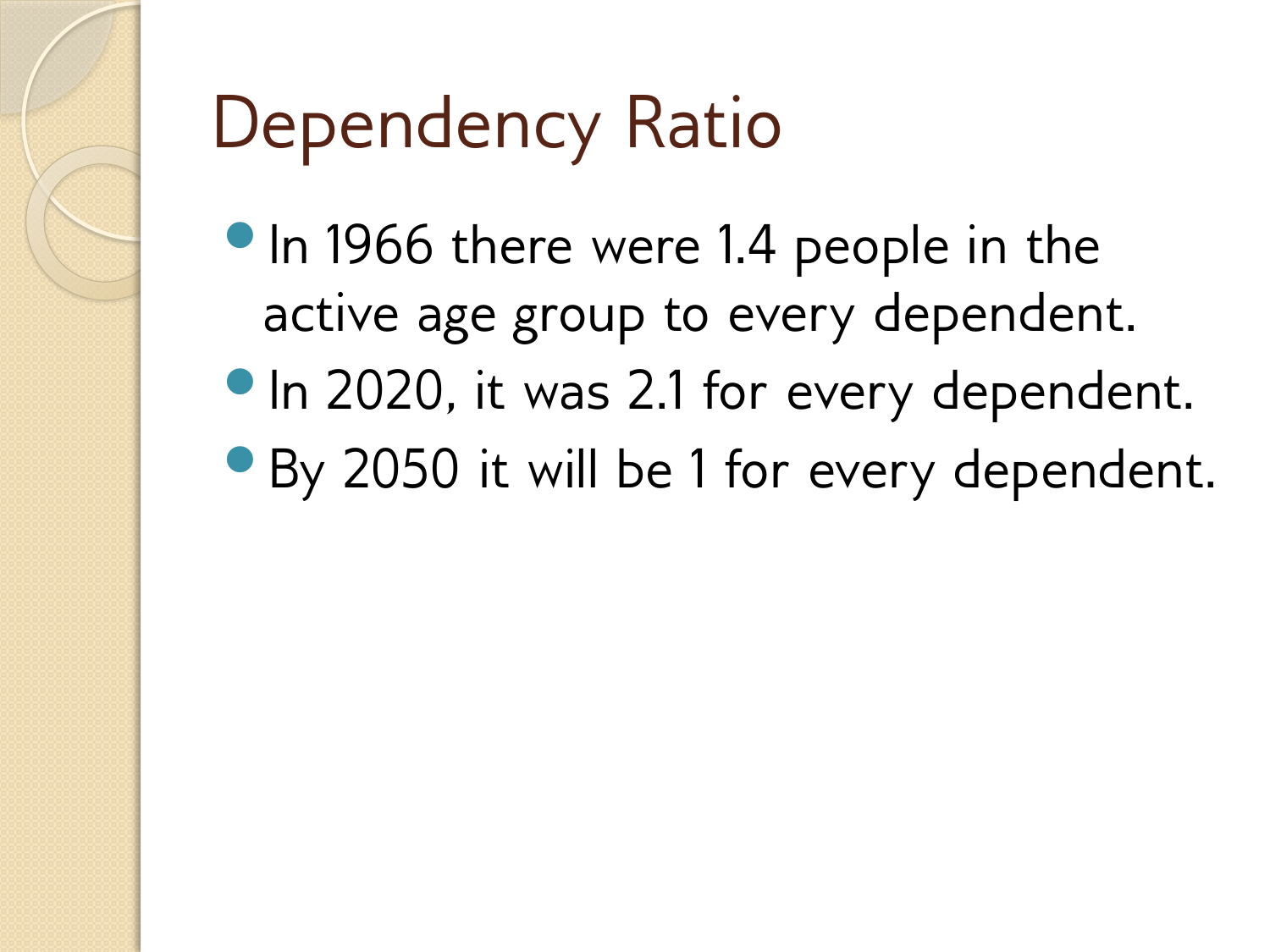

# Dependency Ratio
In 1966 there were 1.4 people in the active age group to every dependent.
In 2020, it was 2.1 for every dependent.
By 2050 it will be 1 for every dependent.